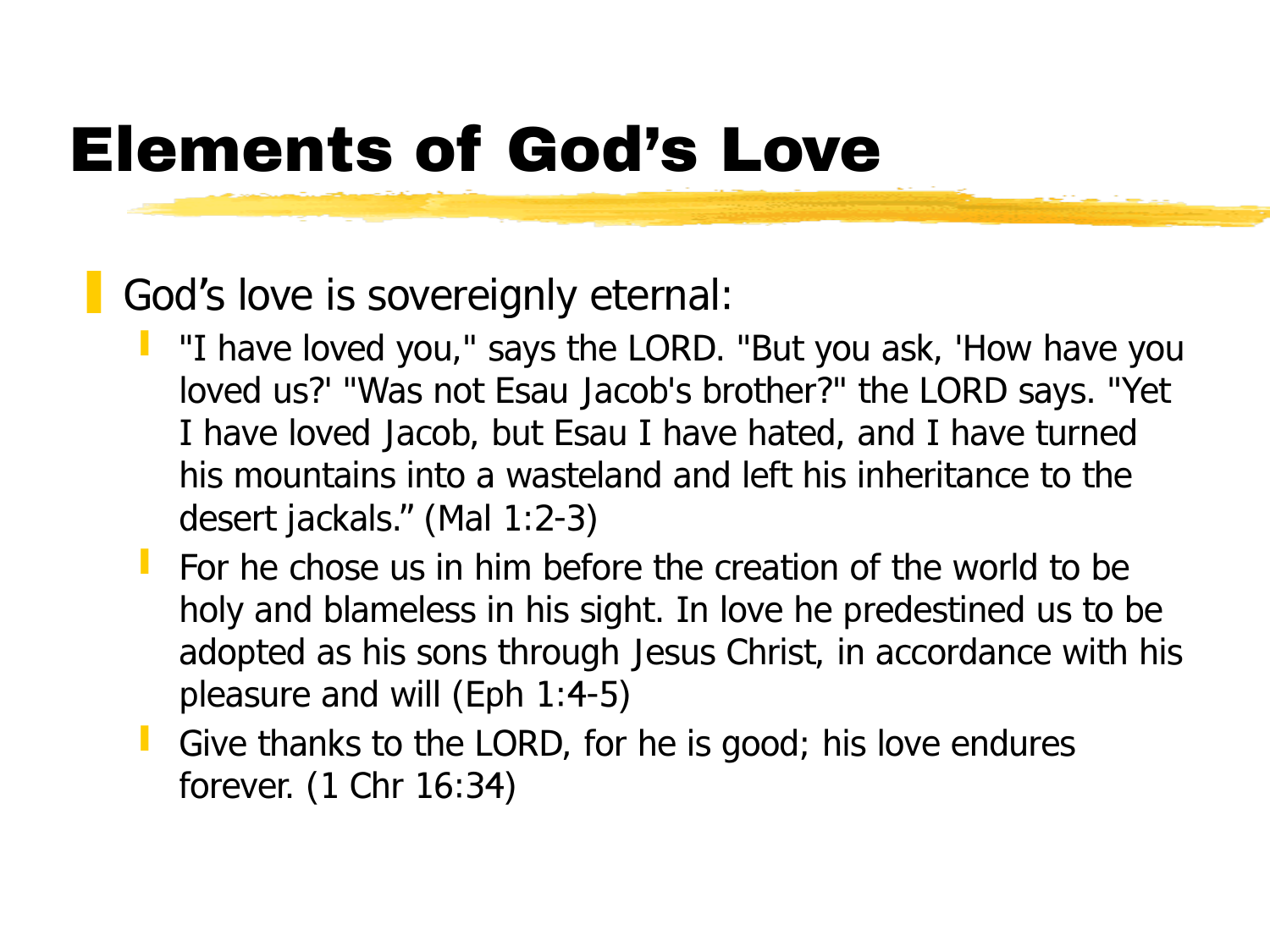

# Elements of God’s Love
God’s love is sovereignly eternal:
"I have loved you," says the LORD. "But you ask, 'How have you loved us?' "Was not Esau Jacob's brother?" the LORD says. "Yet I have loved Jacob, but Esau I have hated, and I have turned his mountains into a wasteland and left his inheritance to the desert jackals.” (Mal 1:2-3)
For he chose us in him before the creation of the world to be holy and blameless in his sight. In love he predestined us to be adopted as his sons through Jesus Christ, in accordance with his pleasure and will (Eph 1:4-5)
Give thanks to the LORD, for he is good; his love endures forever. (1 Chr 16:34)